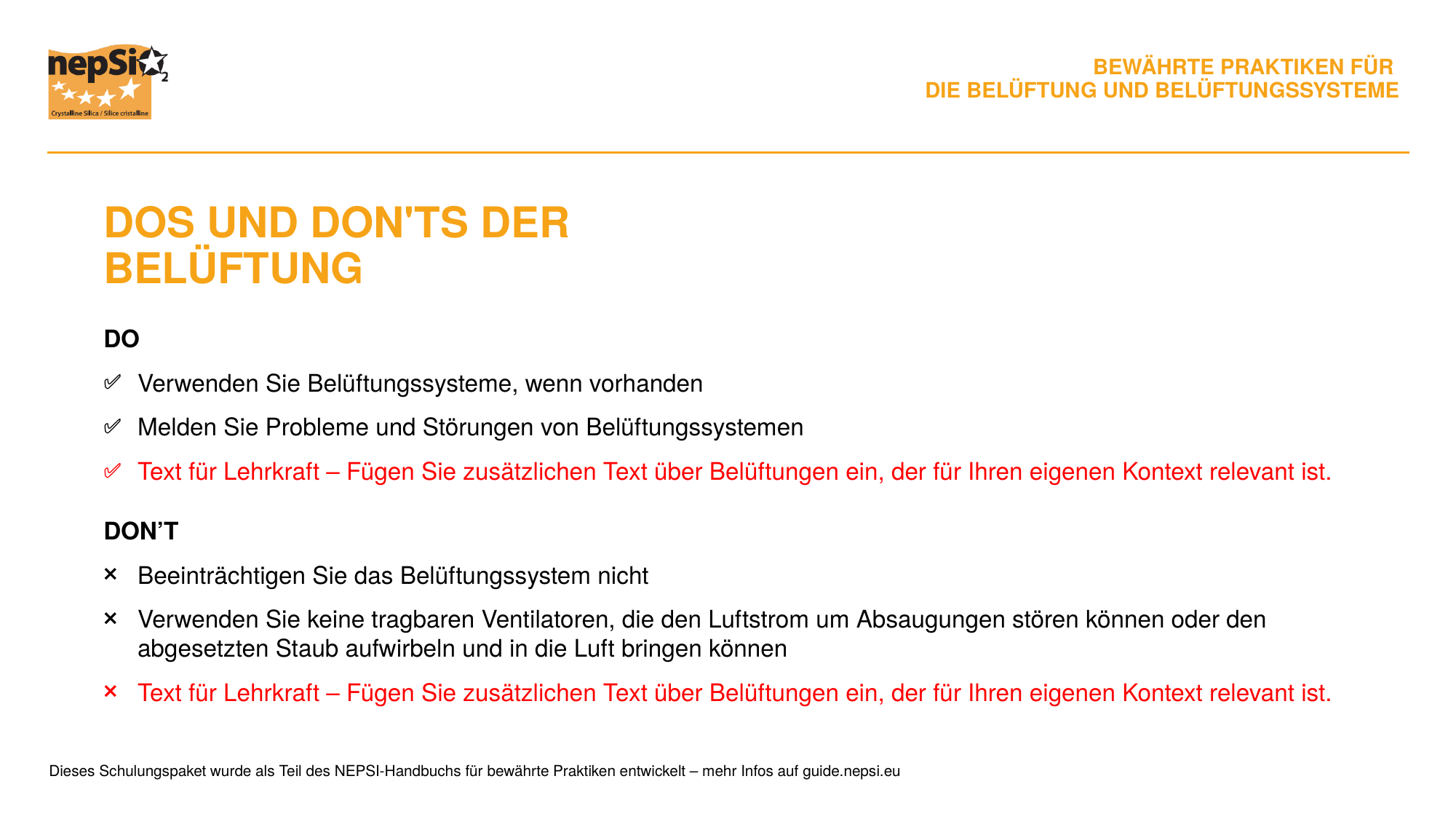

DOS UND DON'TS DER BELÜFTUNG
DO
Verwenden Sie Belüftungssysteme, wenn vorhanden
Melden Sie Probleme und Störungen von Belüftungssystemen
Text für Lehrkraft – Fügen Sie zusätzlichen Text über Belüftungen ein, der für Ihren eigenen Kontext relevant ist.
DON’T
Beeinträchtigen Sie das Belüftungssystem nicht
Verwenden Sie keine tragbaren Ventilatoren, die den Luftstrom um Absaugungen stören können oder den abgesetzten Staub aufwirbeln und in die Luft bringen können
Text für Lehrkraft – Fügen Sie zusätzlichen Text über Belüftungen ein, der für Ihren eigenen Kontext relevant ist.